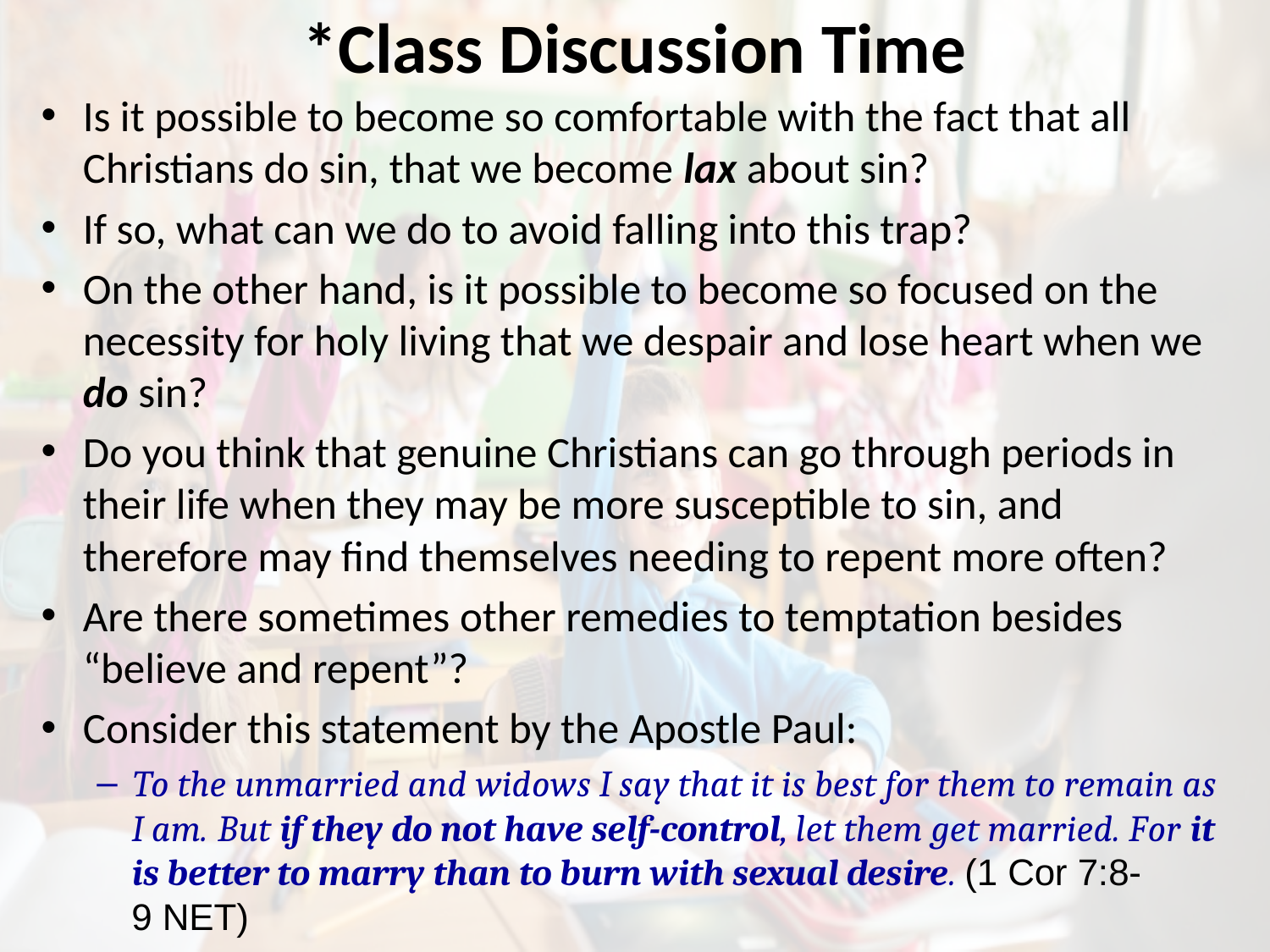

# *Class Discussion Time
Is it possible to become so comfortable with the fact that all Christians do sin, that we become lax about sin?
If so, what can we do to avoid falling into this trap?
On the other hand, is it possible to become so focused on the necessity for holy living that we despair and lose heart when we do sin?
Do you think that genuine Christians can go through periods in their life when they may be more susceptible to sin, and therefore may find themselves needing to repent more often?
Are there sometimes other remedies to temptation besides “believe and repent”?
Consider this statement by the Apostle Paul:
To the unmarried and widows I say that it is best for them to remain as I am. But if they do not have self-control, let them get married. For it is better to marry than to burn with sexual desire. (1 Cor 7:8-9 NET)